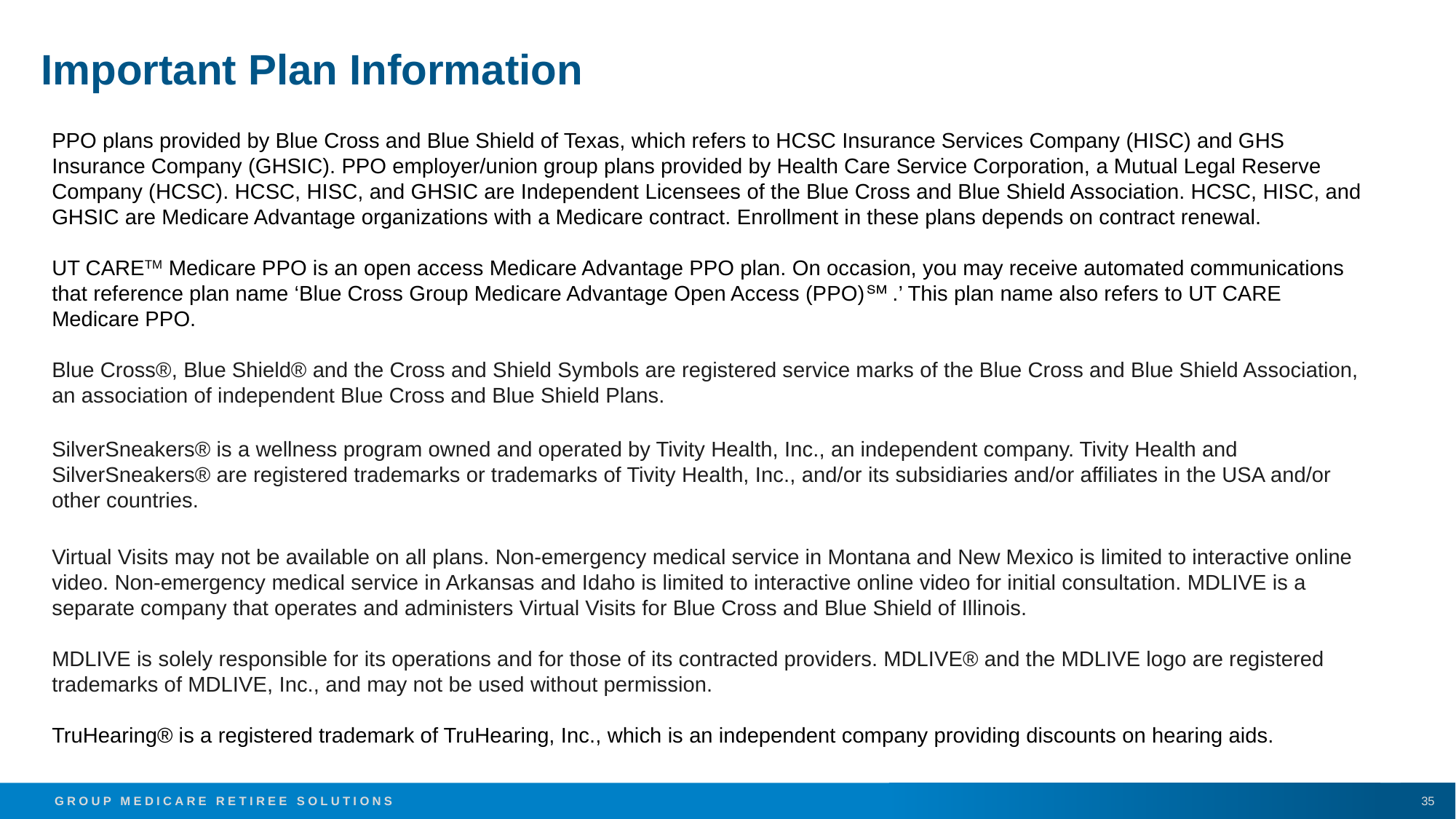

# Important Plan Information
PPO plans provided by Blue Cross and Blue Shield of Texas, which refers to HCSC Insurance Services Company (HISC) and GHS Insurance Company (GHSIC). PPO employer/union group plans provided by Health Care Service Corporation, a Mutual Legal Reserve Company (HCSC). HCSC, HISC, and GHSIC are Independent Licensees of the Blue Cross and Blue Shield Association. HCSC, HISC, and GHSIC are Medicare Advantage organizations with a Medicare contract. Enrollment in these plans depends on contract renewal.

UT CARETM Medicare PPO is an open access Medicare Advantage PPO plan. On occasion, you may receive automated communications that reference plan name ‘Blue Cross Group Medicare Advantage Open Access (PPO)℠ .’ This plan name also refers to UT CARE Medicare PPO.

Blue Cross®, Blue Shield® and the Cross and Shield Symbols are registered service marks of the Blue Cross and Blue Shield Association, an association of independent Blue Cross and Blue Shield Plans.
SilverSneakers® is a wellness program owned and operated by Tivity Health, Inc., an independent company. Tivity Health and SilverSneakers® are registered trademarks or trademarks of Tivity Health, Inc., and/or its subsidiaries and/or affiliates in the USA and/or other countries.

Virtual Visits may not be available on all plans. Non-emergency medical service in Montana and New Mexico is limited to interactive online video. Non-emergency medical service in Arkansas and Idaho is limited to interactive online video for initial consultation. MDLIVE is a separate company that operates and administers Virtual Visits for Blue Cross and Blue Shield of Illinois.
MDLIVE is solely responsible for its operations and for those of its contracted providers. MDLIVE® and the MDLIVE logo are registered trademarks of MDLIVE, Inc., and may not be used without permission.
TruHearing® is a registered trademark of TruHearing, Inc., which is an independent company providing discounts on hearing aids.

35